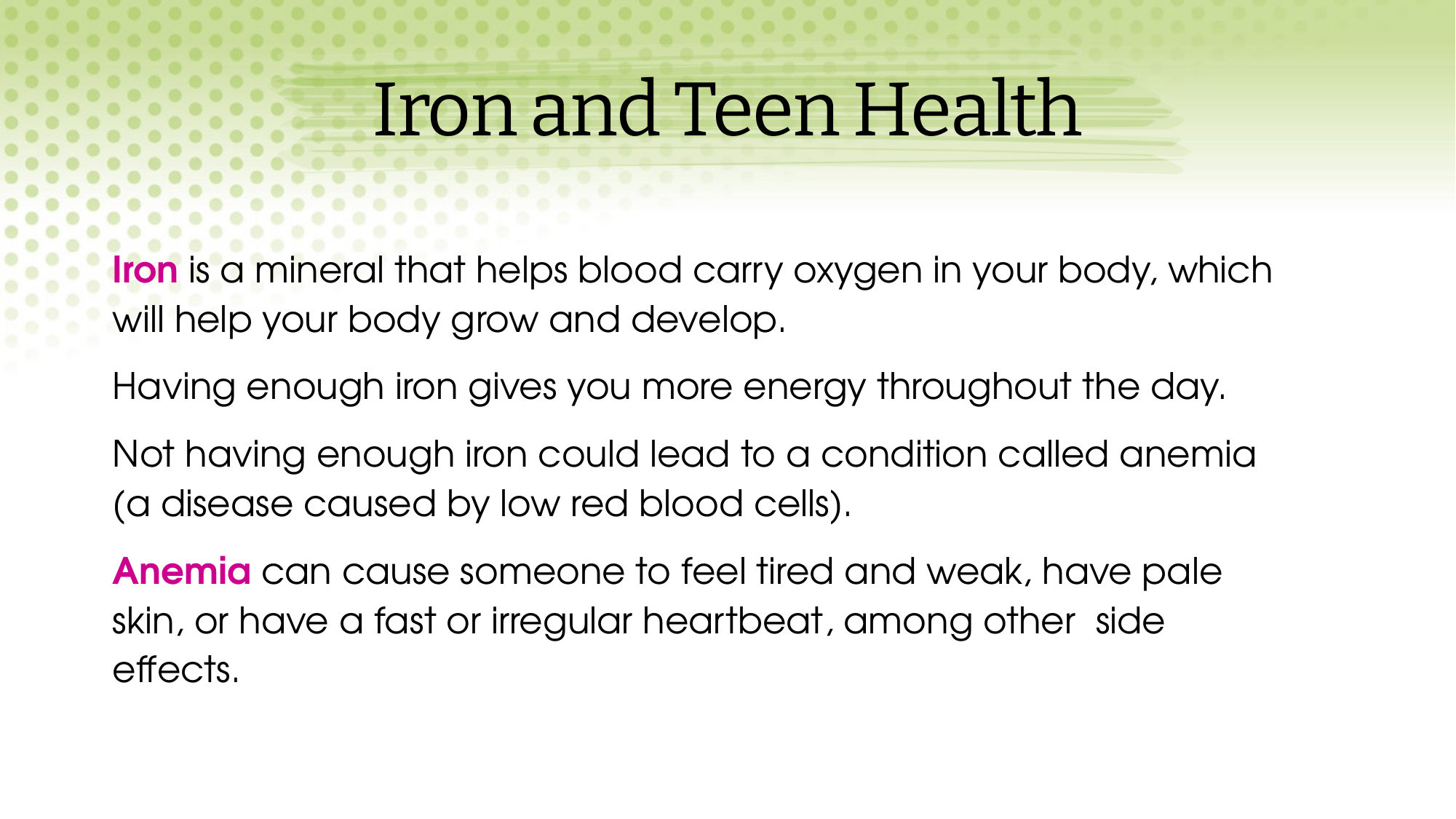

# Iron and Teen Health
Iron is a mineral that helps blood carry oxygen in your body, which will help your body grow and develop.
Having enough iron gives you more energy throughout the day.
Not having enough iron could lead to a condition called anemia (a disease caused by low red blood cells).
Anemia can cause someone to feel tired and weak, have pale skin, or have a fast or irregular heartbeat, among other  side effects.